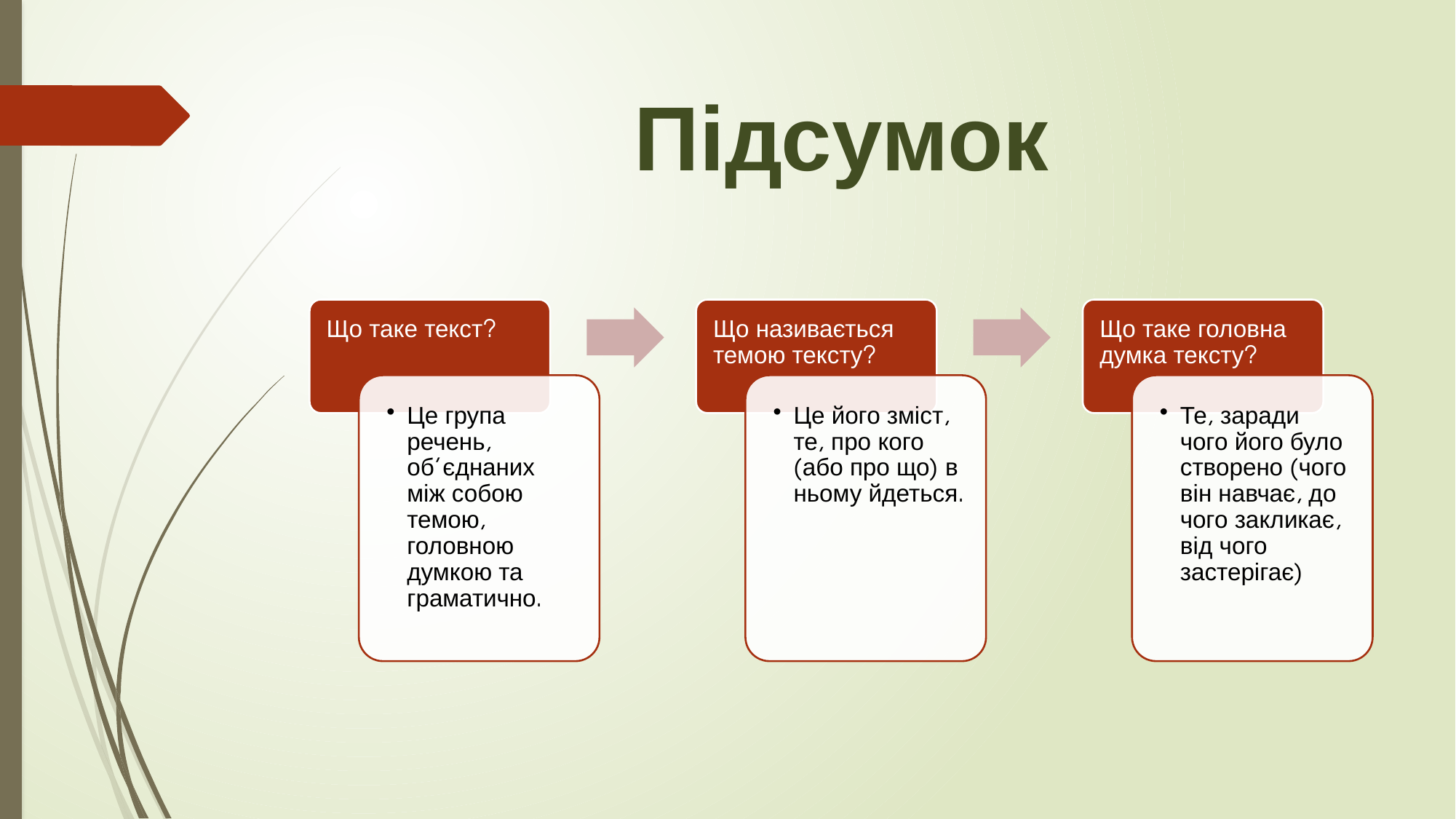

# Підсумок
Що таке текст?
Це група речень, об’єднаних між собою темою, головною думкою та граматично.

Що називається темою тексту?
Це його зміст, те, про кого (або про що) в ньому йдеться.

Що таке головна думка тексту?
Те, заради чого його було створено (чого він навчає, до чого закликає, від чого застерігає)